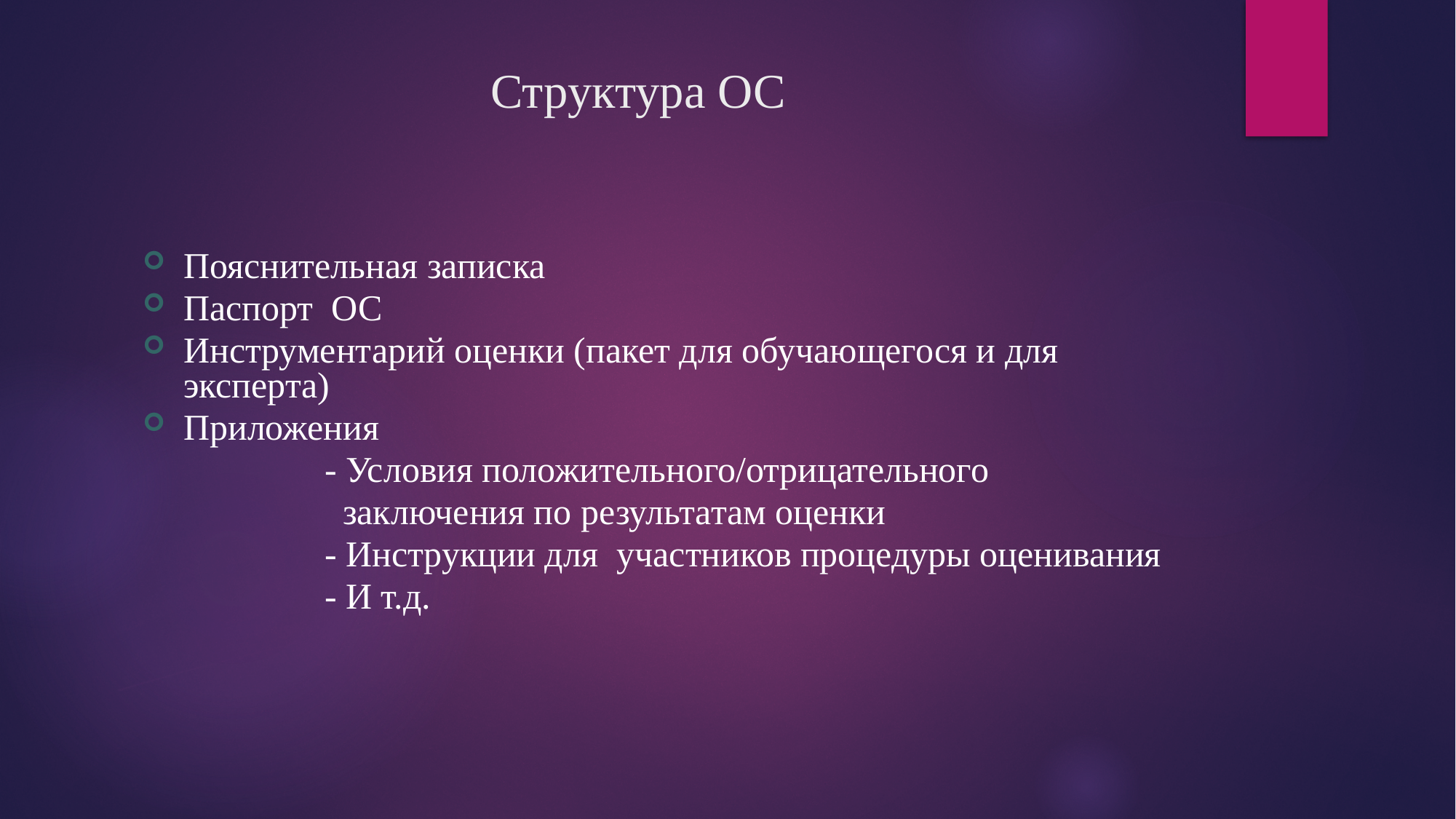

# Структура ОС
Пояснительная записка
Паспорт  ОС
Инструментарий оценки (пакет для обучающегося и для эксперта)
Приложения
                    - Условия положительного/отрицательного
                      заключения по результатам оценки
                    - Инструкции для  участников процедуры оценивания
                    - И т.д.